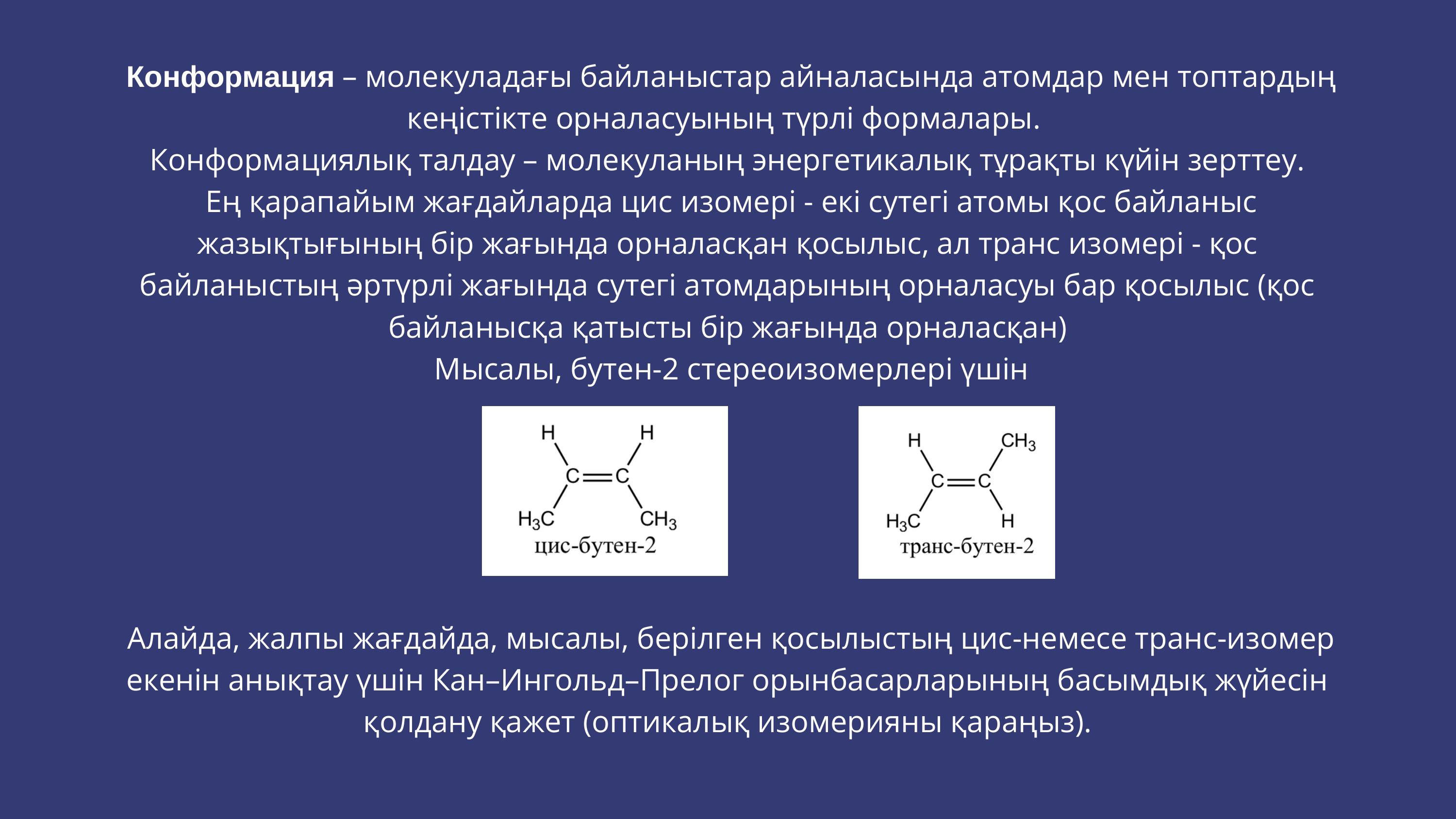

Конформация – молекуладағы байланыстар айналасында атомдар мен топтардың кеңістікте орналасуының түрлі формалары.
Конформациялық талдау – молекуланың энергетикалық тұрақты күйін зерттеу.
 Ең қарапайым жағдайларда цис изомері - екі сутегі атомы қос байланыс жазықтығының бір жағында орналасқан қосылыс, ал транс изомері - қос байланыстың әртүрлі жағында сутегі атомдарының орналасуы бар қосылыс (қос байланысқа қатысты бір жағында орналасқан)
 Мысалы, бутен-2 стереоизомерлері үшін

 Алайда, жалпы жағдайда, мысалы, берілген қосылыстың цис-немесе транс-изомер екенін анықтау үшін Кан–Ингольд–Прелог орынбасарларының басымдық жүйесін қолдану қажет (оптикалық изомерияны қараңыз).